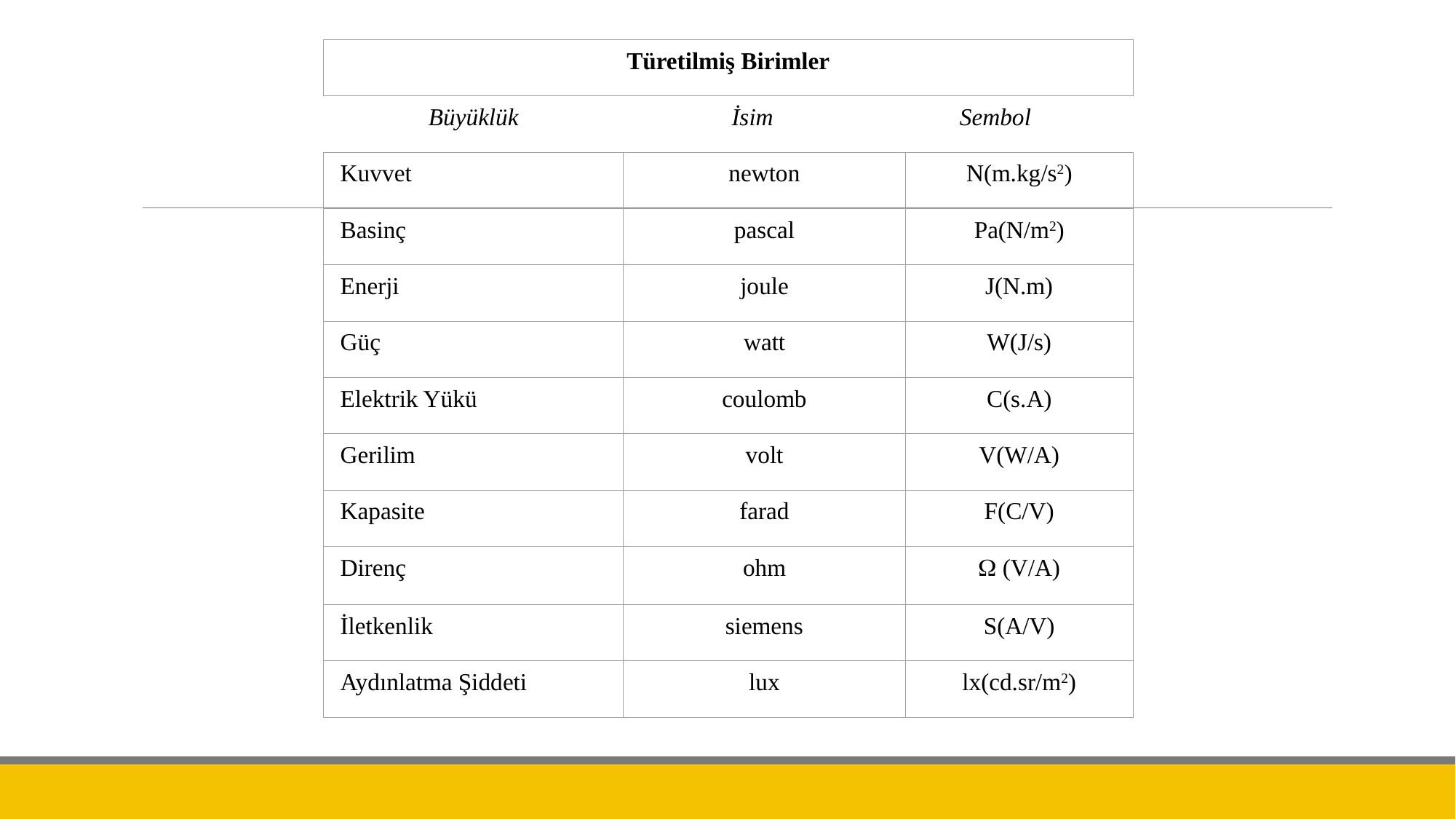

Türetilmiş Birimler

Büyüklük

İsim

Sembol

Kuvvet

newton

N(m.kg/s2)

Basinç

pascal

Pa(N/m2)

Enerji

joule

J(N.m)

Güç

watt

W(J/s)

Elektrik Yükü

coulomb

C(s.A)

Gerilim

volt

V(W/A)

Kapasite

farad

F(C/V)

Direnç

ohm

Ω (V/A)

İletkenlik

siemens

S(A/V)

Aydınlatma Şiddeti

lux

lx(cd.sr/m2)